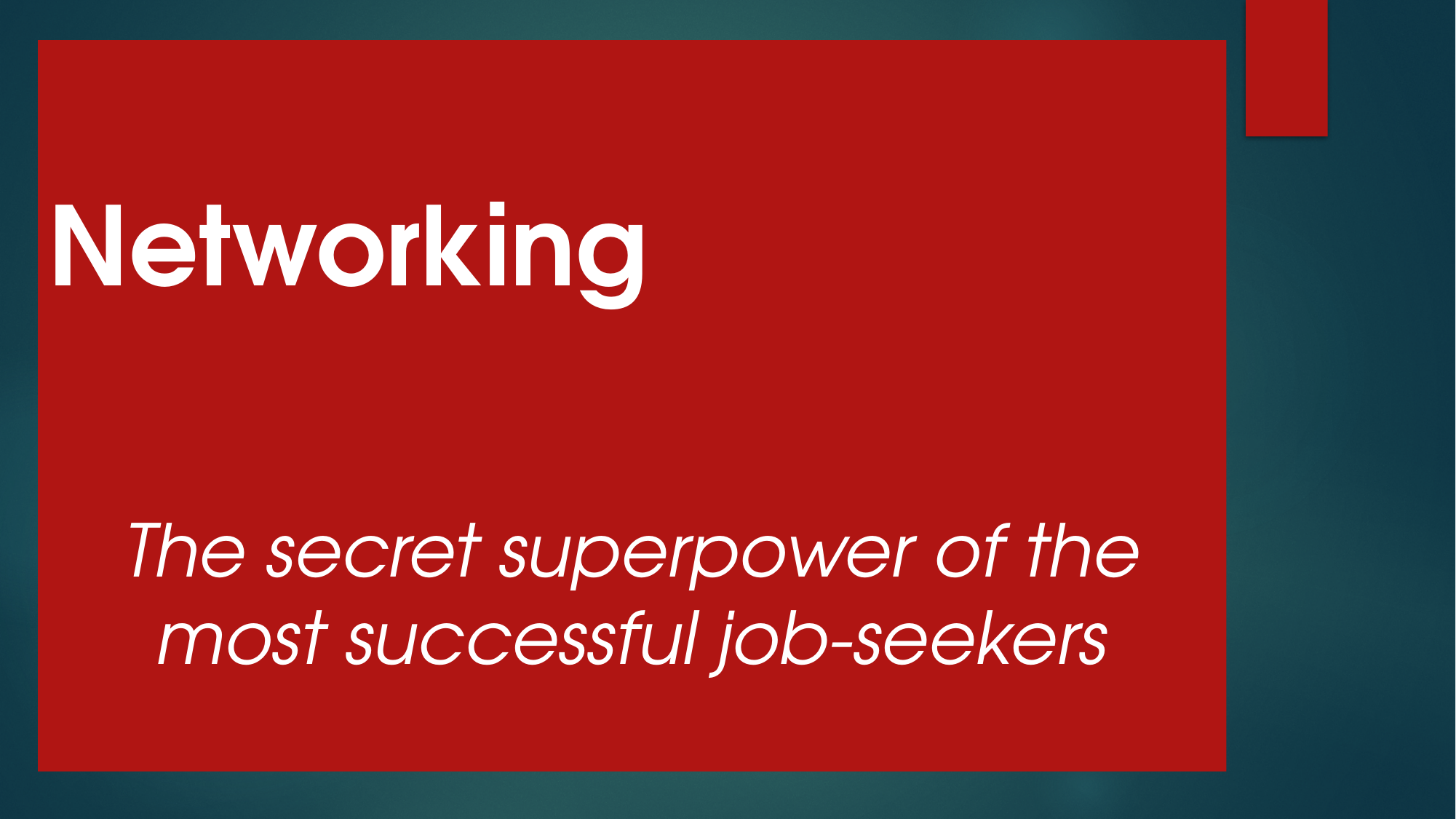

Networking

The secret superpower of the most successful job-seekers

#